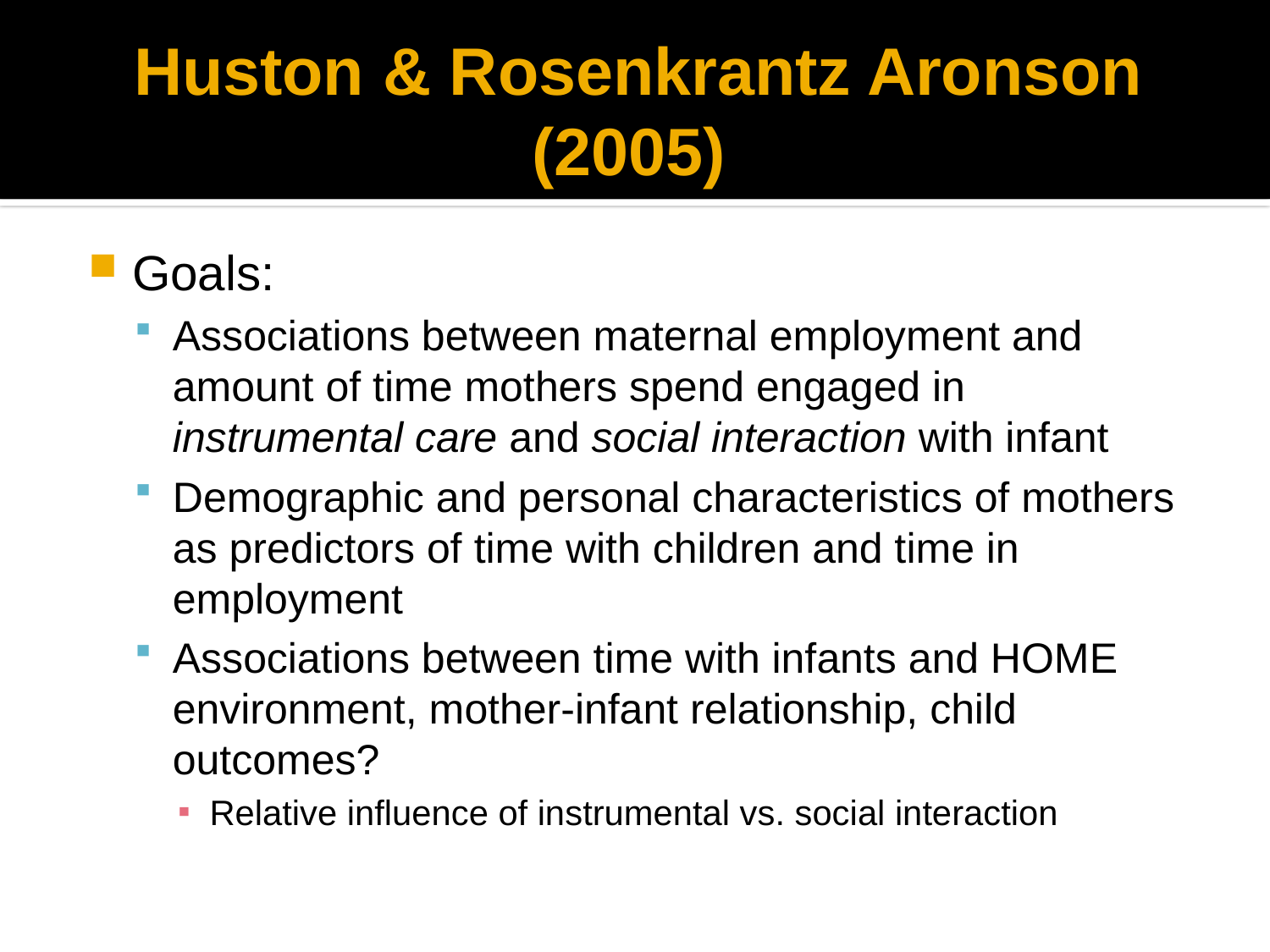

# Huston & Rosenkrantz Aronson (2005)
Goals:
Associations between maternal employment and        amount of time mothers spend engaged in                   instrumental care and social interaction with infant
Demographic and personal characteristics of mothers as predictors of time with children and time in              employment
Associations between time with infants and HOME     environment, mother-infant relationship, child outcomes?
Relative influence of instrumental vs. social interaction